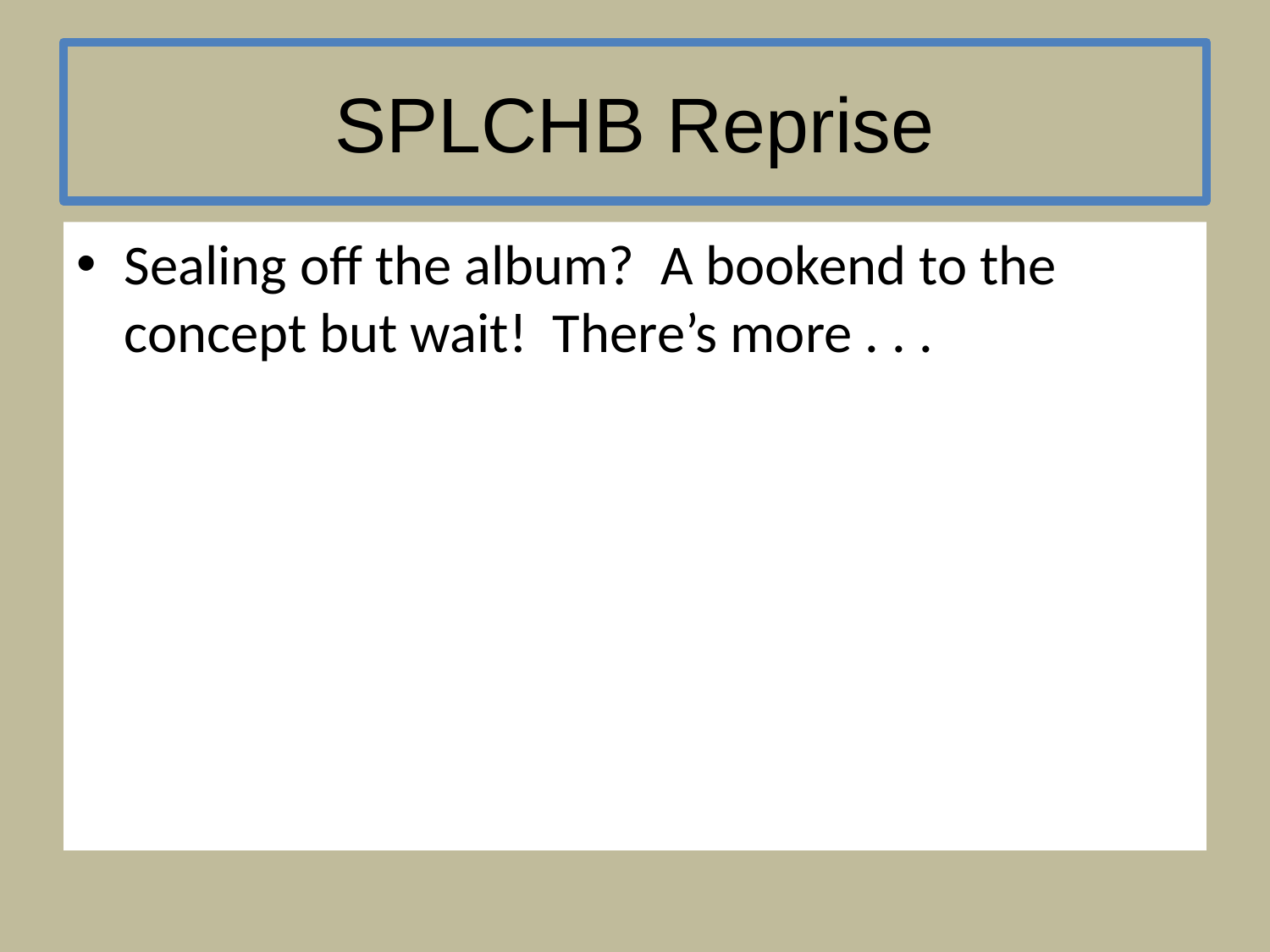

# SPLCHB Reprise
Sealing off the album?  A bookend to the concept but wait!  There’s more . . .